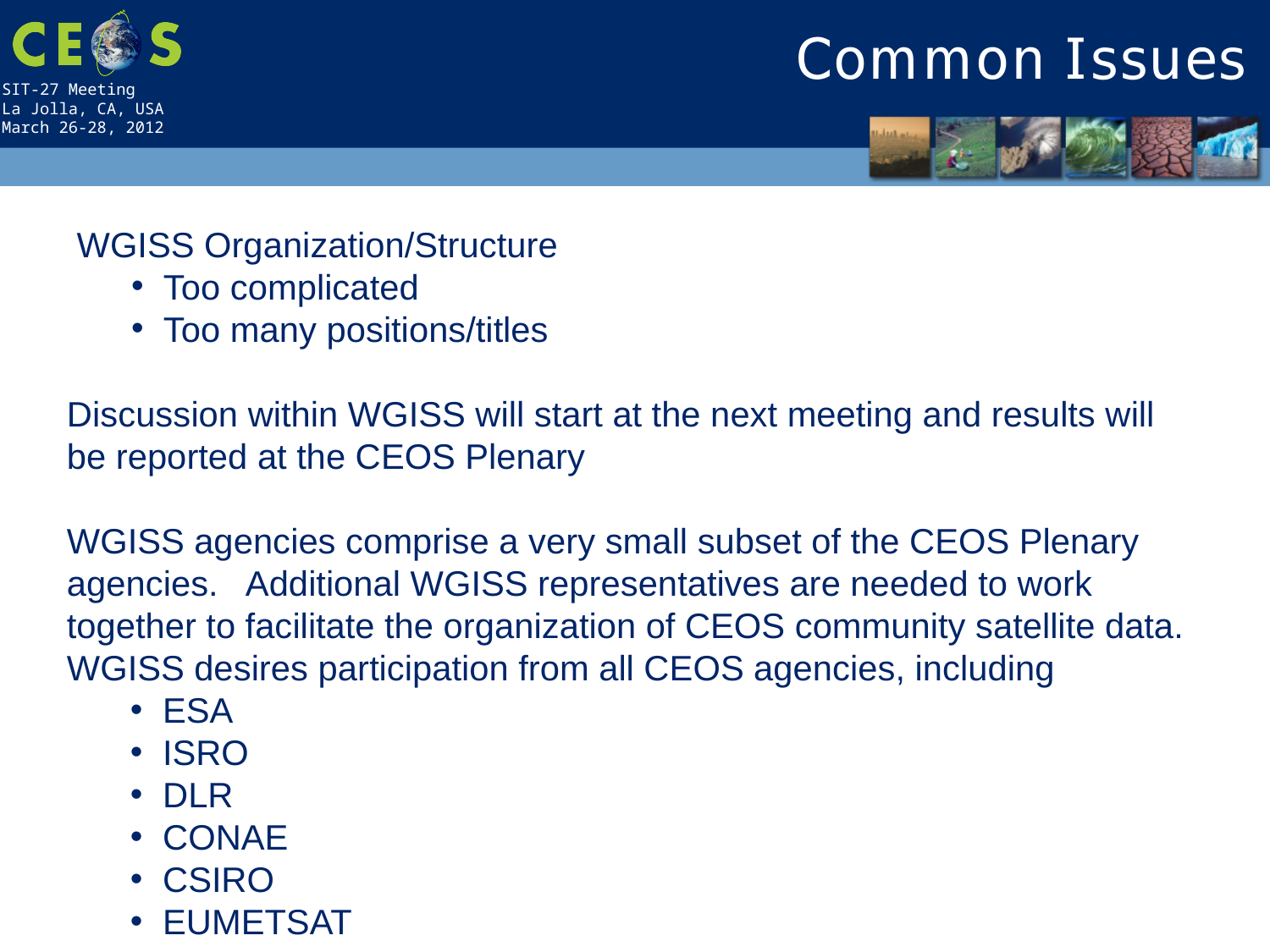

Common Issues
 WGISS Organization/Structure
Too complicated
Too many positions/titles

Discussion within WGISS will start at the next meeting and results will be reported at the CEOS Plenary

WGISS agencies comprise a very small subset of the CEOS Plenary agencies.   Additional WGISS representatives are needed to work together to facilitate the organization of CEOS community satellite data.
WGISS desires participation from all CEOS agencies, including
ESA
ISRO
DLR
CONAE
CSIRO
EUMETSAT